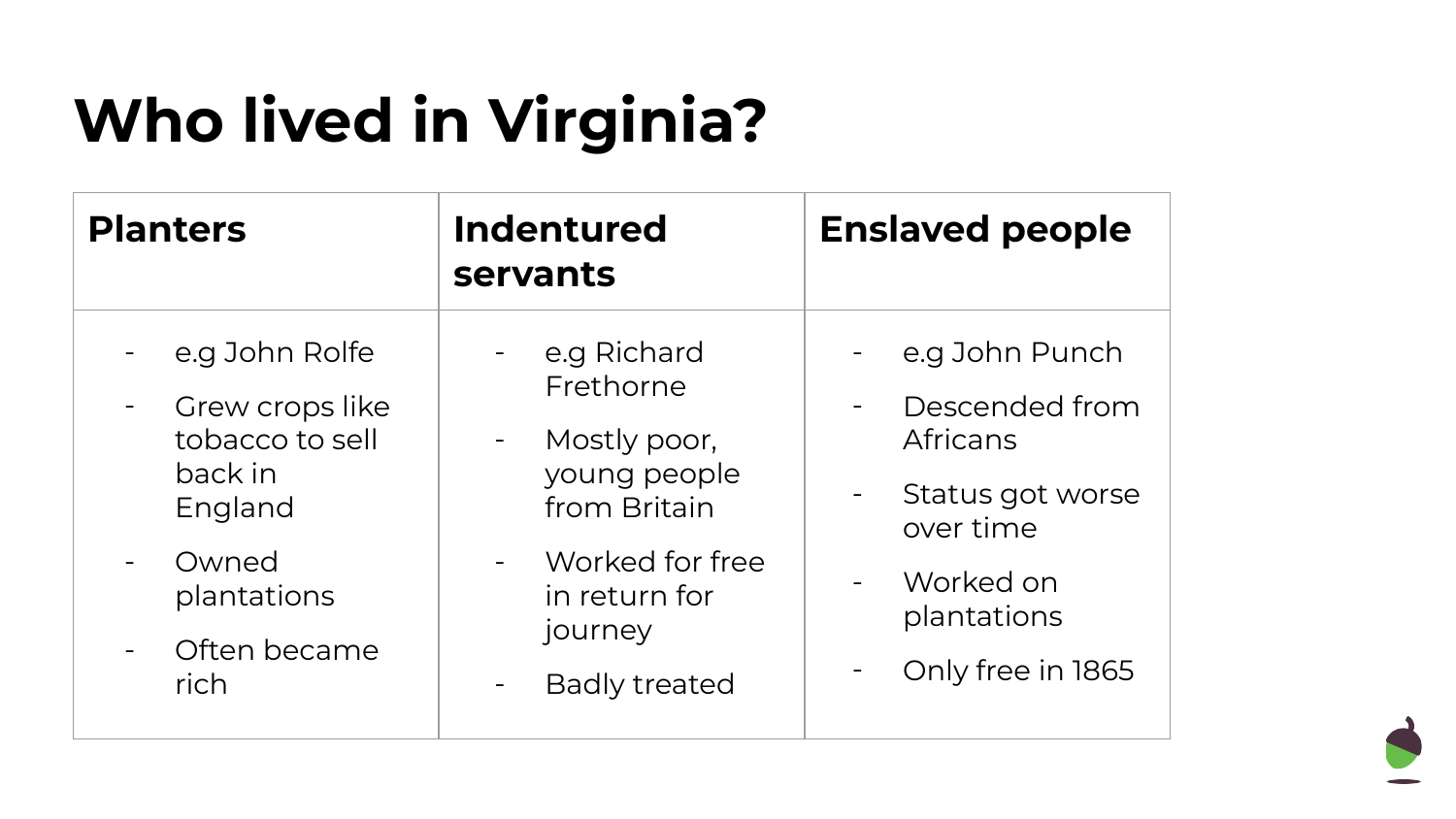

# Who lived in Virginia?
| Planters | Indentured servants | Enslaved people |
| --- | --- | --- |
|  |  |  |
e.g John Rolfe
Grew crops like tobacco to sell back in England
Owned plantations
Often became rich

e.g Richard Frethorne
Mostly poor, young people from Britain
Worked for free in return for journey
Badly treated

e.g John Punch
Descended from Africans
Status got worse over time
Worked on plantations
Only free in 1865